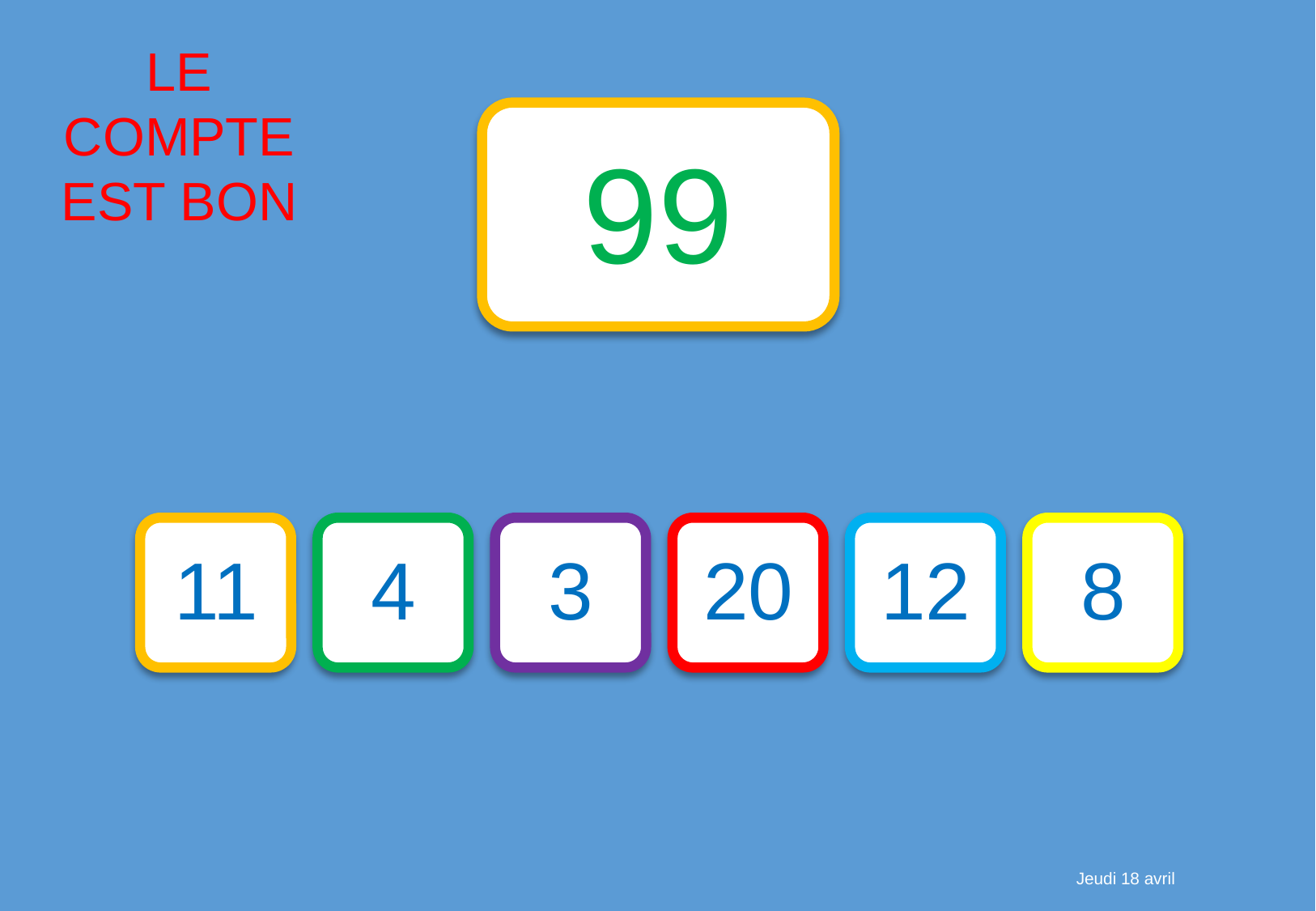

99
11
4
3
20
12
8
Jeudi 18 avril